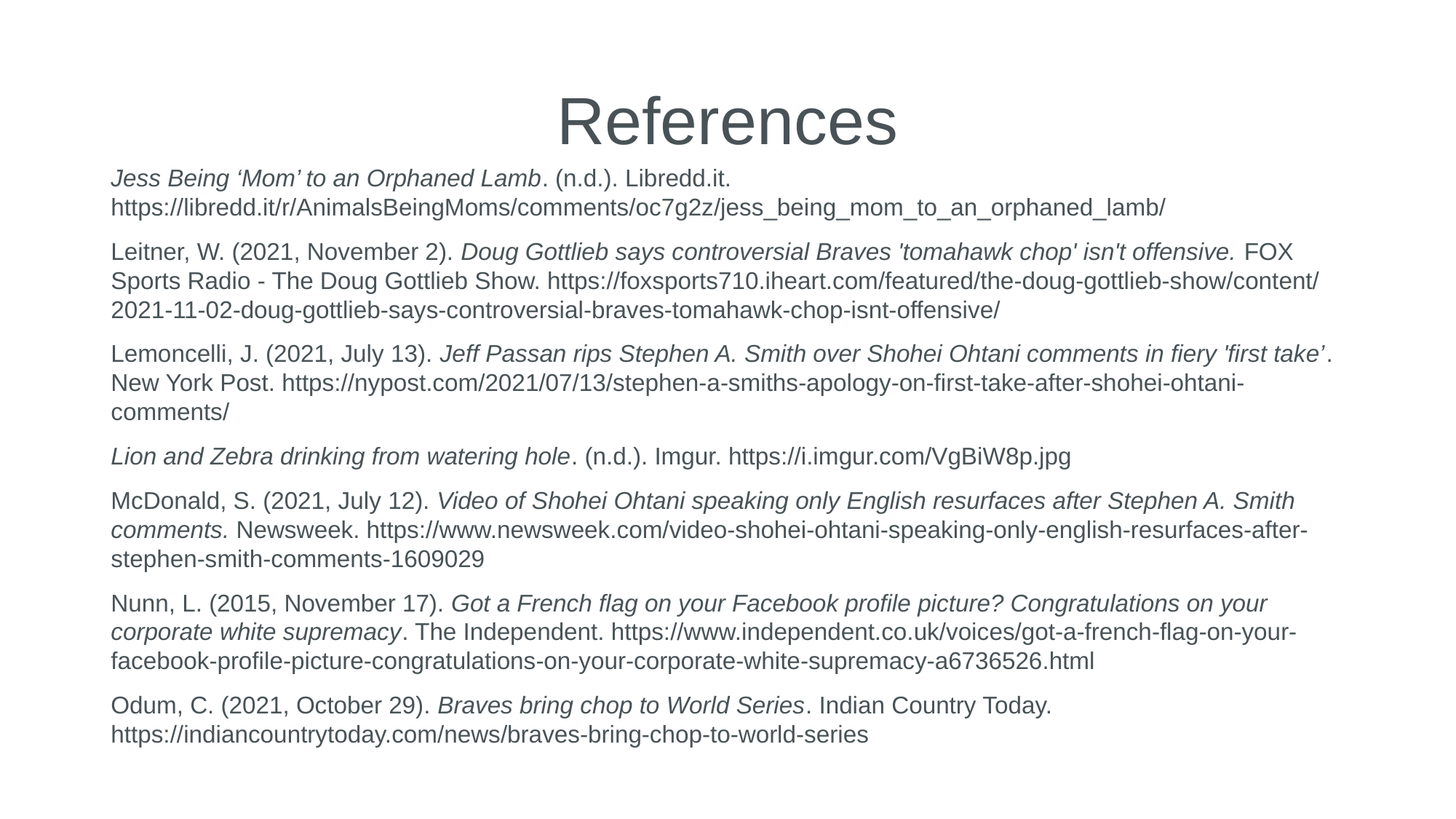

# References
Jess Being ‘Mom’ to an Orphaned Lamb. (n.d.). Libredd.it. https://libredd.it/r/AnimalsBeingMoms/comments/oc7g2z/jess_being_mom_to_an_orphaned_lamb/
Leitner, W. (2021, November 2). Doug Gottlieb says controversial Braves 'tomahawk chop' isn't offensive. FOX Sports Radio - The Doug Gottlieb Show. https://foxsports710.iheart.com/featured/the-doug-gottlieb-show/content/2021-11-02-doug-gottlieb-says-controversial-braves-tomahawk-chop-isnt-offensive/
Lemoncelli, J. (2021, July 13). Jeff Passan rips Stephen A. Smith over Shohei Ohtani comments in fiery 'first take’. New York Post. https://nypost.com/2021/07/13/stephen-a-smiths-apology-on-first-take-after-shohei-ohtani-comments/
Lion and Zebra drinking from watering hole. (n.d.). Imgur. https://i.imgur.com/VgBiW8p.jpg
McDonald, S. (2021, July 12). Video of Shohei Ohtani speaking only English resurfaces after Stephen A. Smith  comments. Newsweek. https://www.newsweek.com/video-shohei-ohtani-speaking-only-english-resurfaces-after-stephen-smith-comments-1609029
Nunn, L. (2015, November 17). Got a French flag on your Facebook profile picture? Congratulations on your corporate white supremacy. The Independent. https://www.independent.co.uk/voices/got-a-french-flag-on-your-facebook-profile-picture-congratulations-on-your-corporate-white-supremacy-a6736526.html
Odum, C. (2021, October 29). Braves bring chop to World Series. Indian Country Today. https://indiancountrytoday.com/news/braves-bring-chop-to-world-series